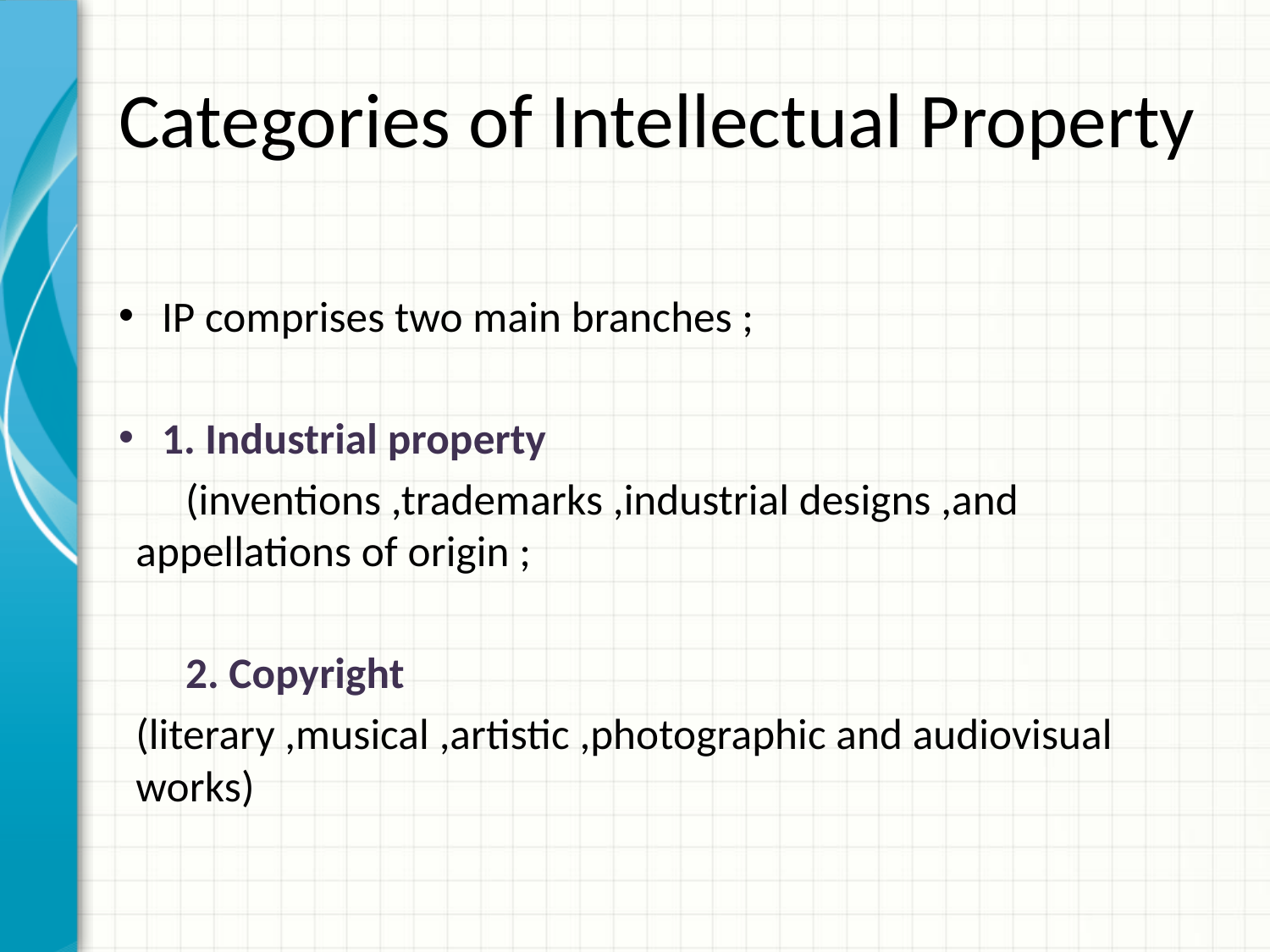

# Categories of Intellectual Property

IP comprises two main branches ;

1. Industrial property
     (inventions ,trademarks ,industrial designs ,and  appellations of origin ;

     2. Copyright
(literary ,musical ,artistic ,photographic and audiovisual works)